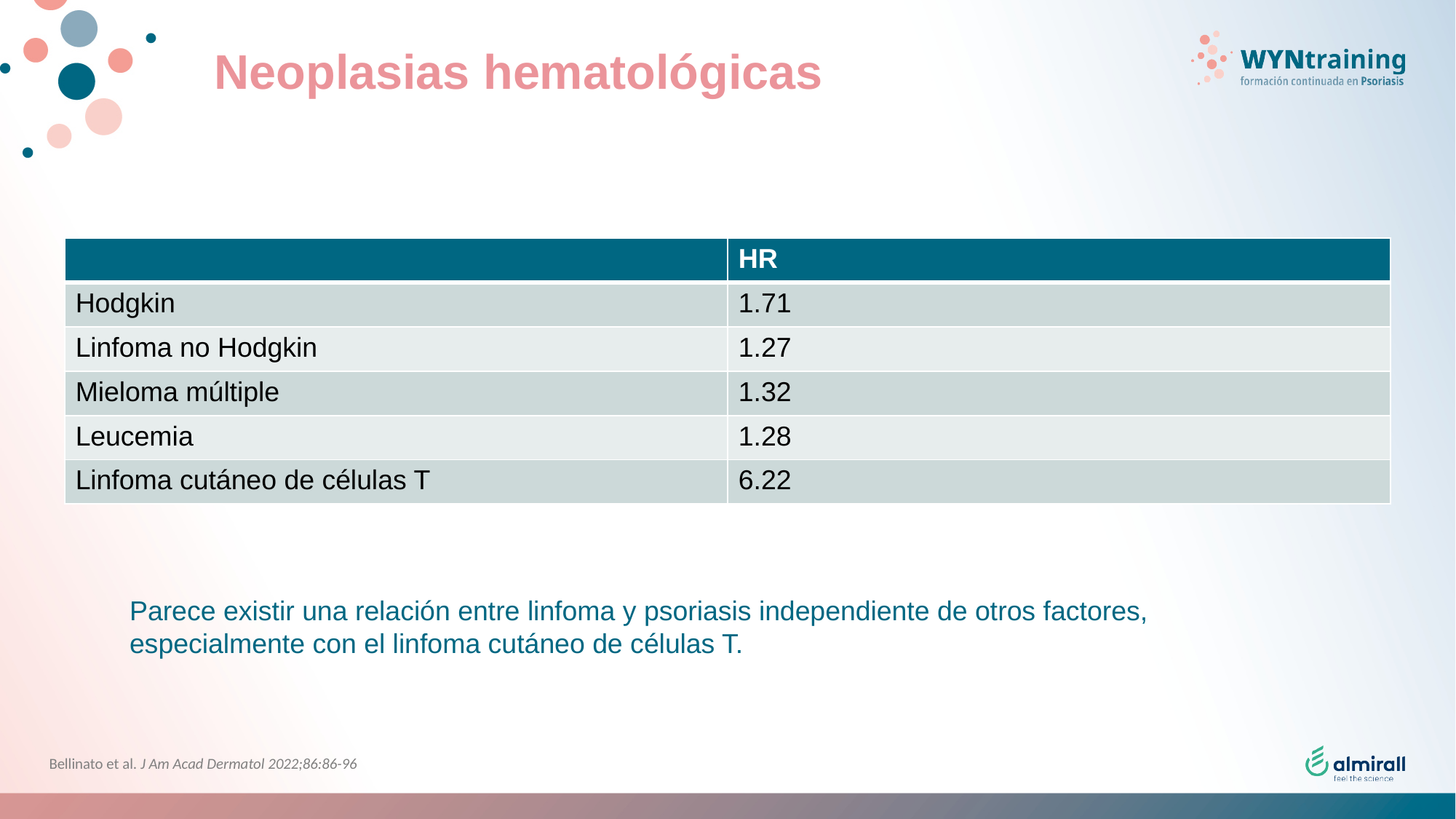

# Neoplasias hematológicas
|  | HR |
| --- | --- |
| Hodgkin | 1.71 |
| Linfoma no Hodgkin | 1.27 |
| Mieloma múltiple | 1.32 |
| Leucemia | 1.28 |
| Linfoma cutáneo de células T | 6.22 |
Parece existir una relación entre linfoma y psoriasis independiente de otros factores, especialmente con el linfoma cutáneo de células T.
Bellinato et al. J Am Acad Dermatol 2022;86:86-96